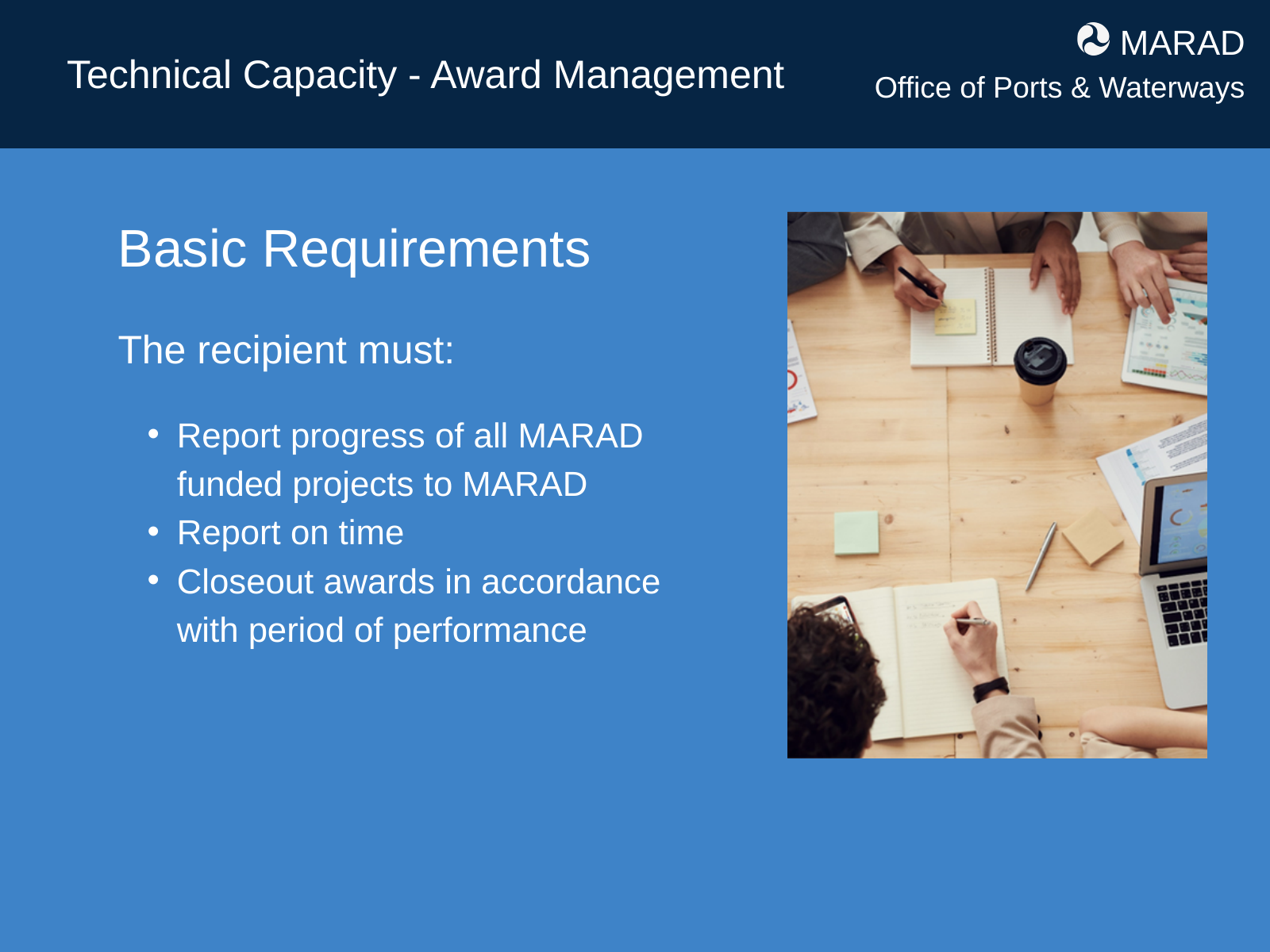

MARAD
Office of Ports & Waterways

Technical Capacity - Award Management
Basic Requirements

The recipient must:

Report progress of all MARAD funded projects to MARAD
Report on time
Closeout awards in accordance with period of performance